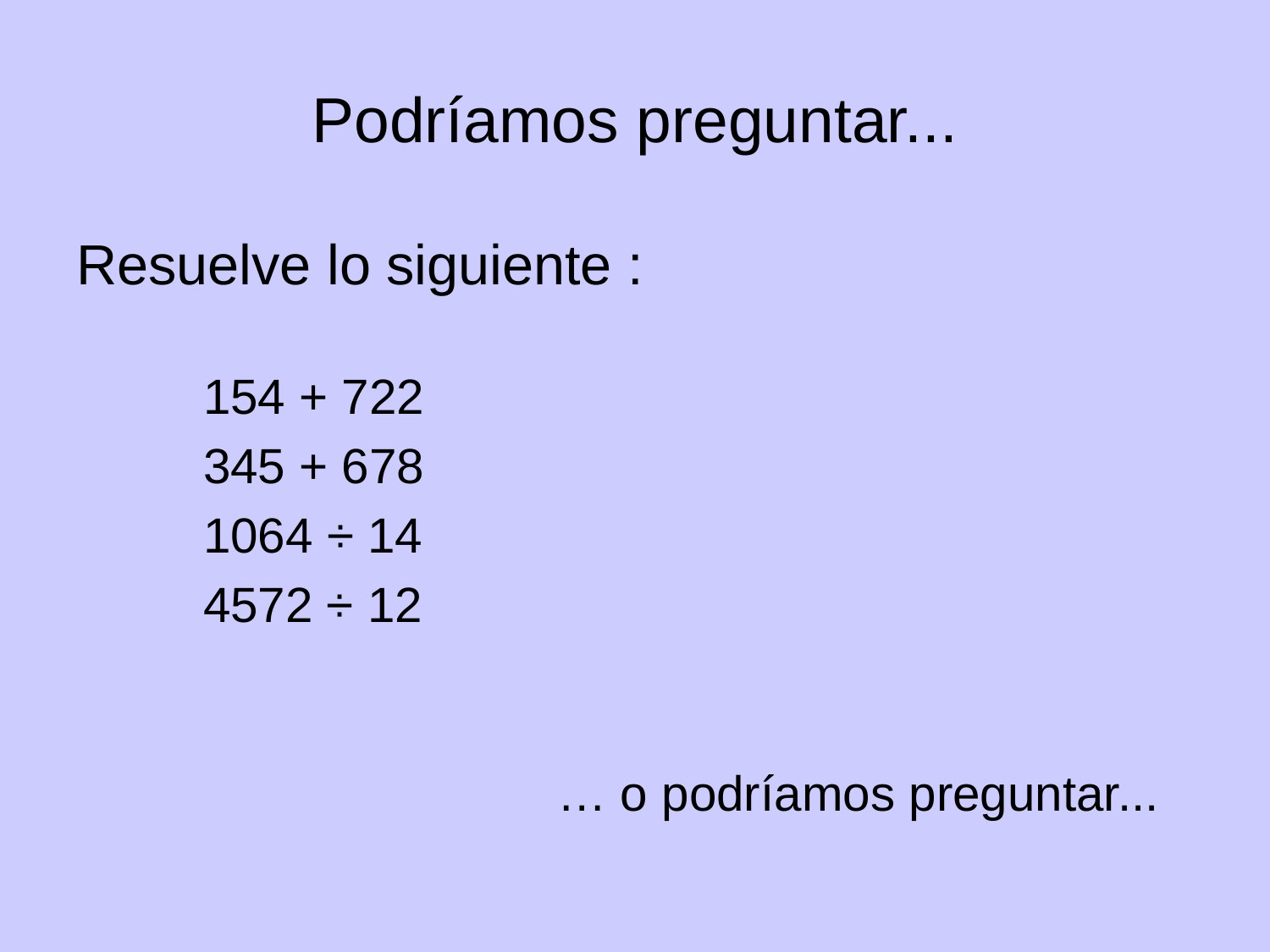

# Podríamos preguntar...
Resuelve lo siguiente :

154 + 722
345 + 678
1064 ÷ 14
4572 ÷ 12

… o podríamos preguntar...